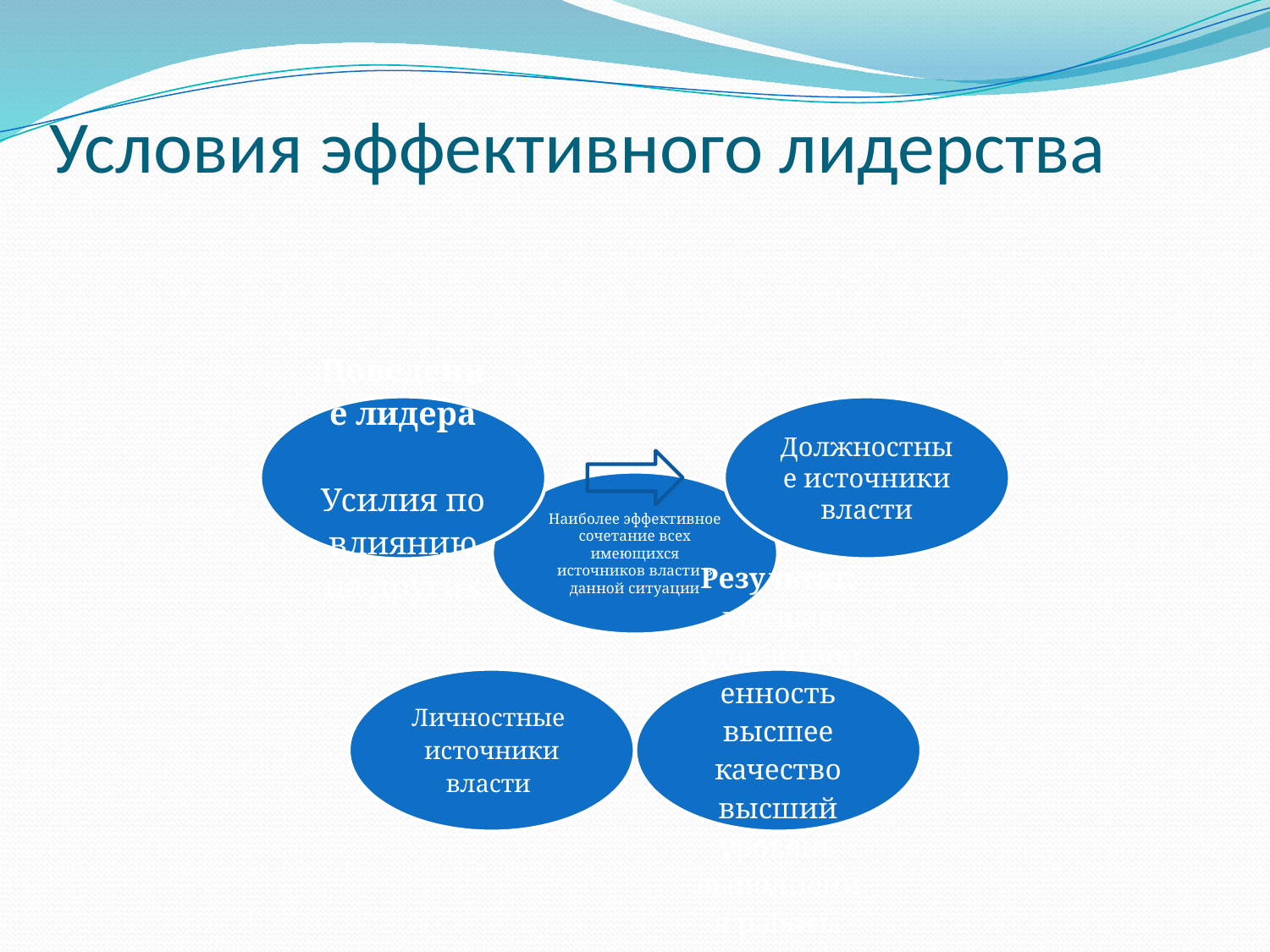

# Условия эффективного лидерства
Наиболее эффективное сочетание всех имеющихся источников власти в данной ситуации
Должностные источники власти
Результат:
высшая удовлетворенность
высшее качество
высший уровень выполнения работы
Личностные  источники власти
Поведение лидера
Усилия по влиянию на других